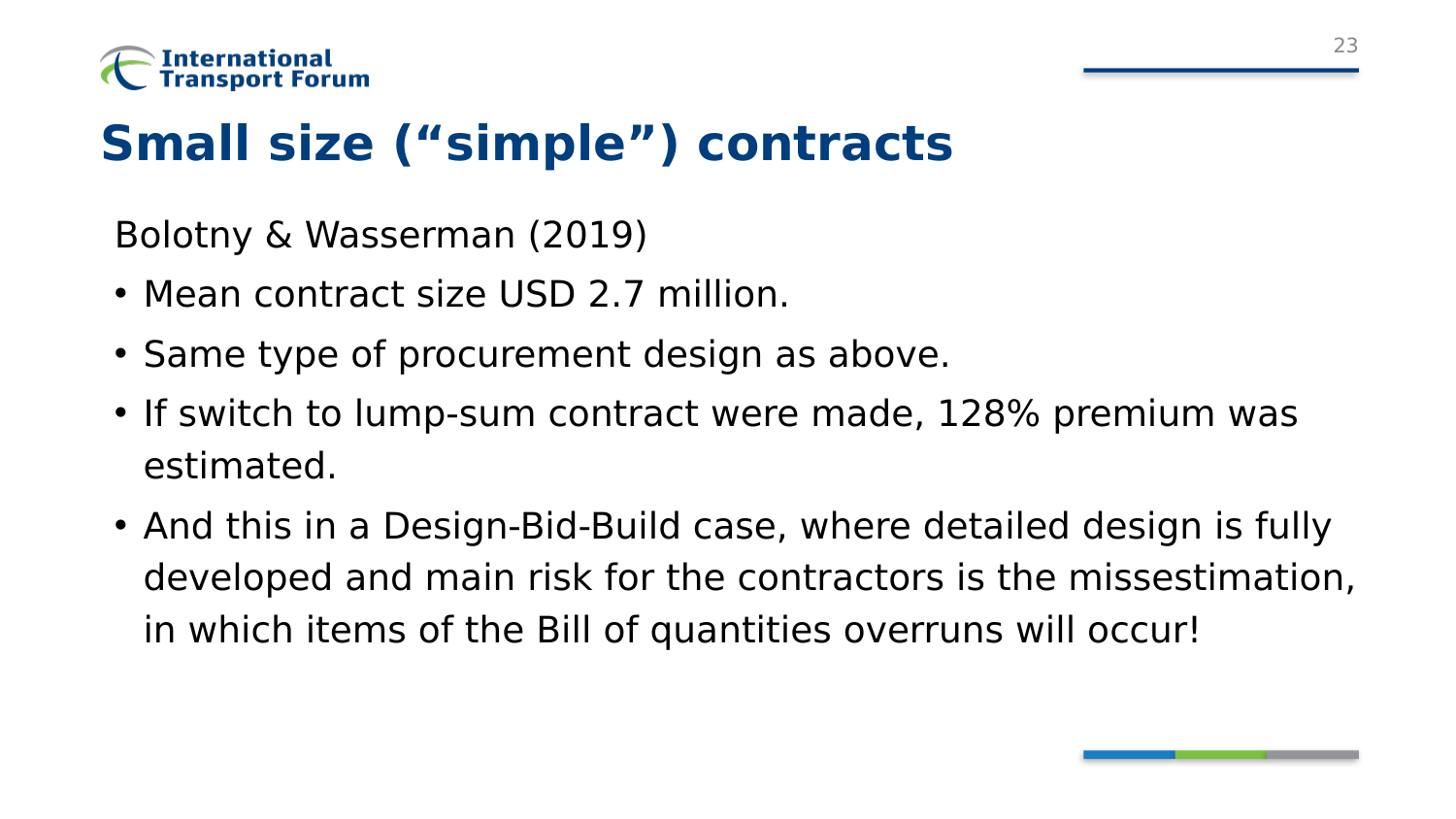

23
# Small size (“simple”) contracts
Bolotny & Wasserman (2019)
Mean contract size USD 2.7 million.
Same type of procurement design as above.
If switch to lump-sum contract were made, 128% premium was estimated.
And this in a Design-Bid-Build case, where detailed design is fully developed and main risk for the contractors is the missestimation, in which items of the Bill of quantities overruns will occur!